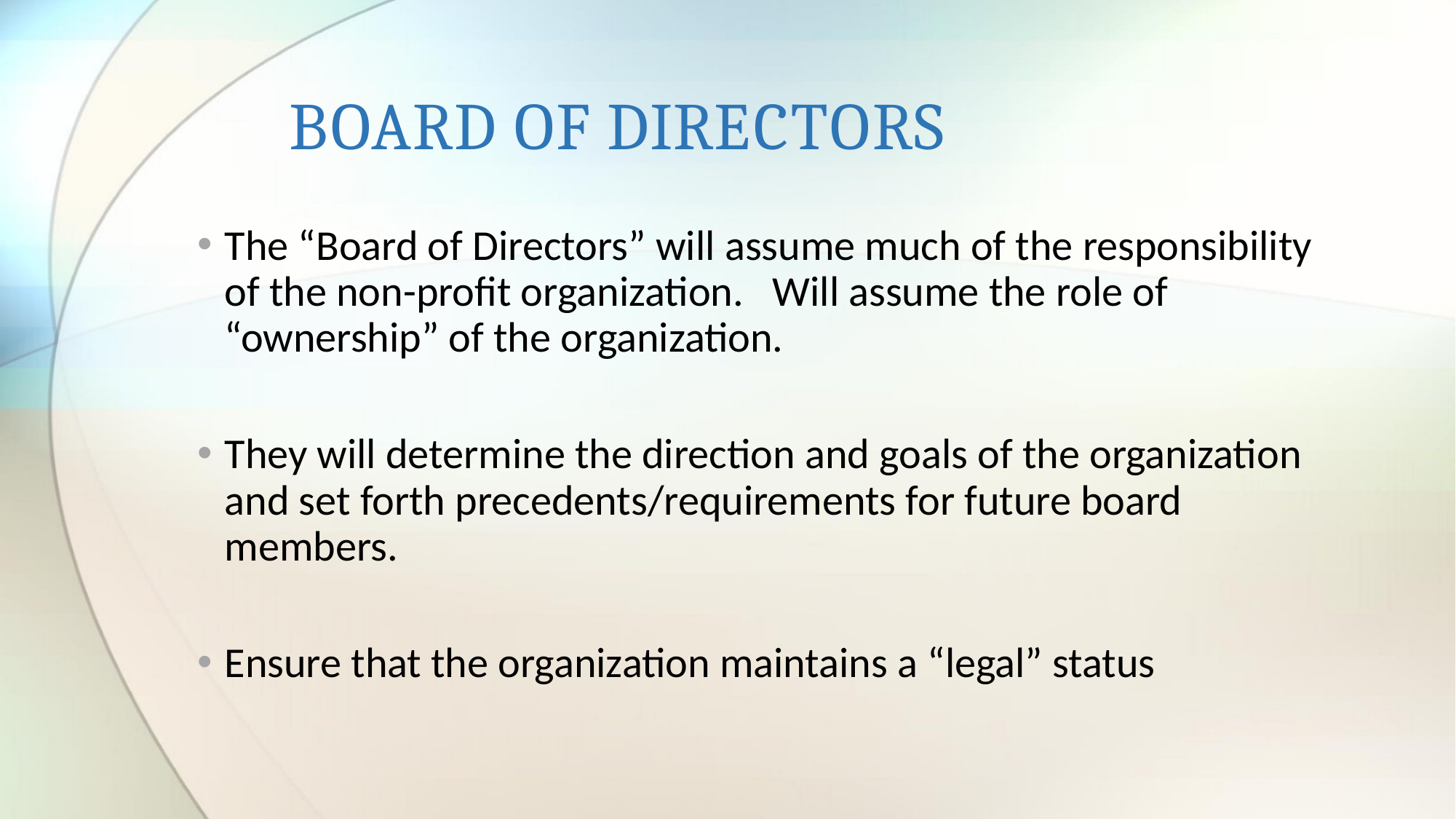

# BOARD OF DIRECTORS
The “Board of Directors” will assume much of the responsibility of the non-profit organization.   Will assume the role of “ownership” of the organization.

They will determine the direction and goals of the organization and set forth precedents/requirements for future board members.

Ensure that the organization maintains a “legal” status